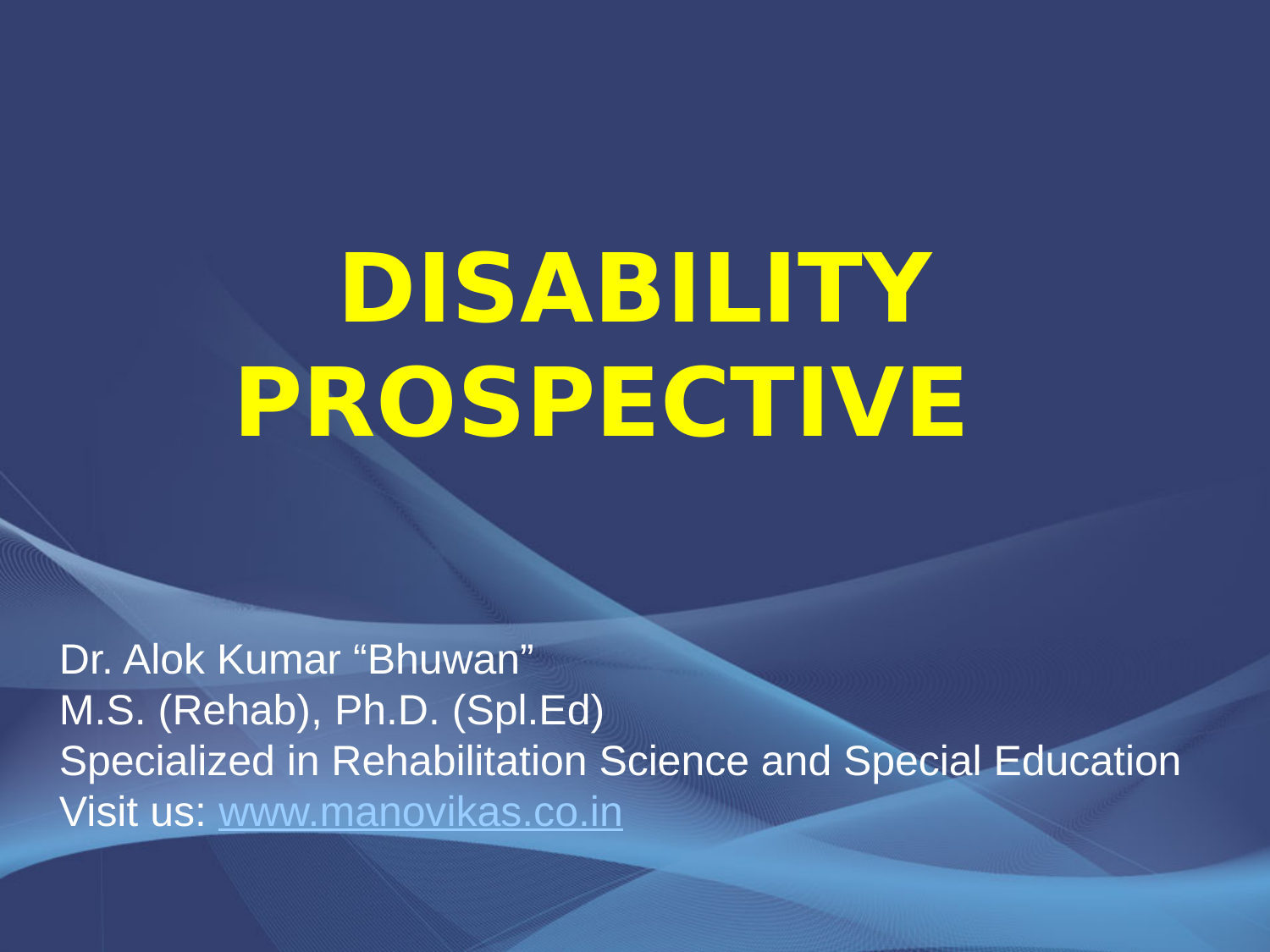

# DISABILITY PROSPECTIVE

Dr. Alok Kumar “Bhuwan”
M.S. (Rehab), Ph.D. (Spl.Ed)
Specialized in Rehabilitation Science and Special Education
Visit us: www.manovikas.co.in